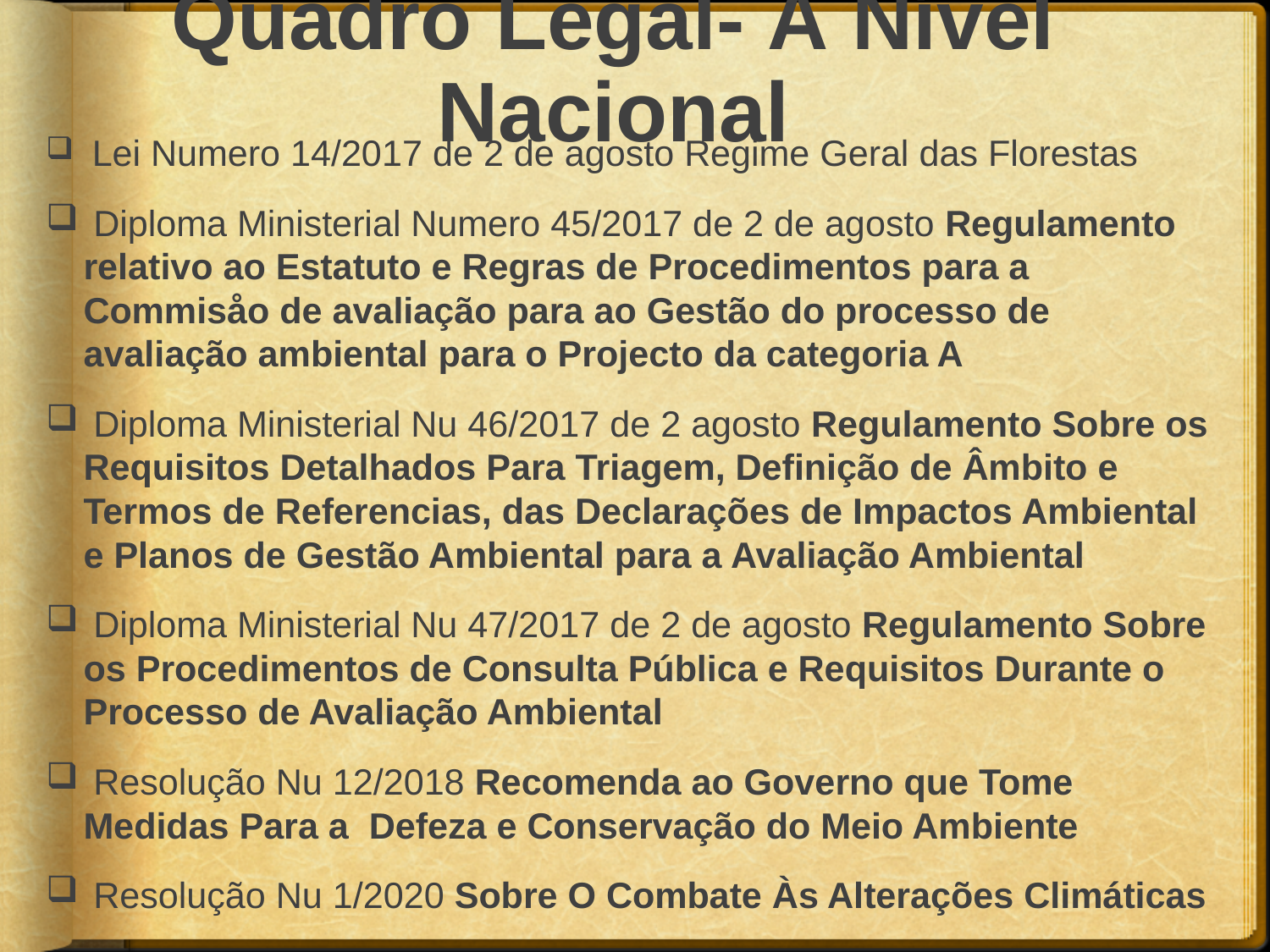

# Quadro Legal- Á Nível Nacional
 Lei Numero 14/2017 de 2 de agosto Regime Geral das Florestas
 Diploma Ministerial Numero 45/2017 de 2 de agosto Regulamento relativo ao Estatuto e Regras de Procedimentos para a Commisåo de avaliação para ao Gestão do processo de avaliação ambiental para o Projecto da categoria A
 Diploma Ministerial Nu 46/2017 de 2 agosto Regulamento Sobre os Requisitos Detalhados Para Triagem, Definição de Âmbito e Termos de Referencias, das Declarações de Impactos Ambiental e Planos de Gestão Ambiental para a Avaliação Ambiental
 Diploma Ministerial Nu 47/2017 de 2 de agosto Regulamento Sobre os Procedimentos de Consulta Pública e Requisitos Durante o Processo de Avaliação Ambiental
 Resolução Nu 12/2018 Recomenda ao Governo que Tome Medidas Para a  Defeza e Conservação do Meio Ambiente
 Resolução Nu 1/2020 Sobre O Combate Às Alterações Climáticas